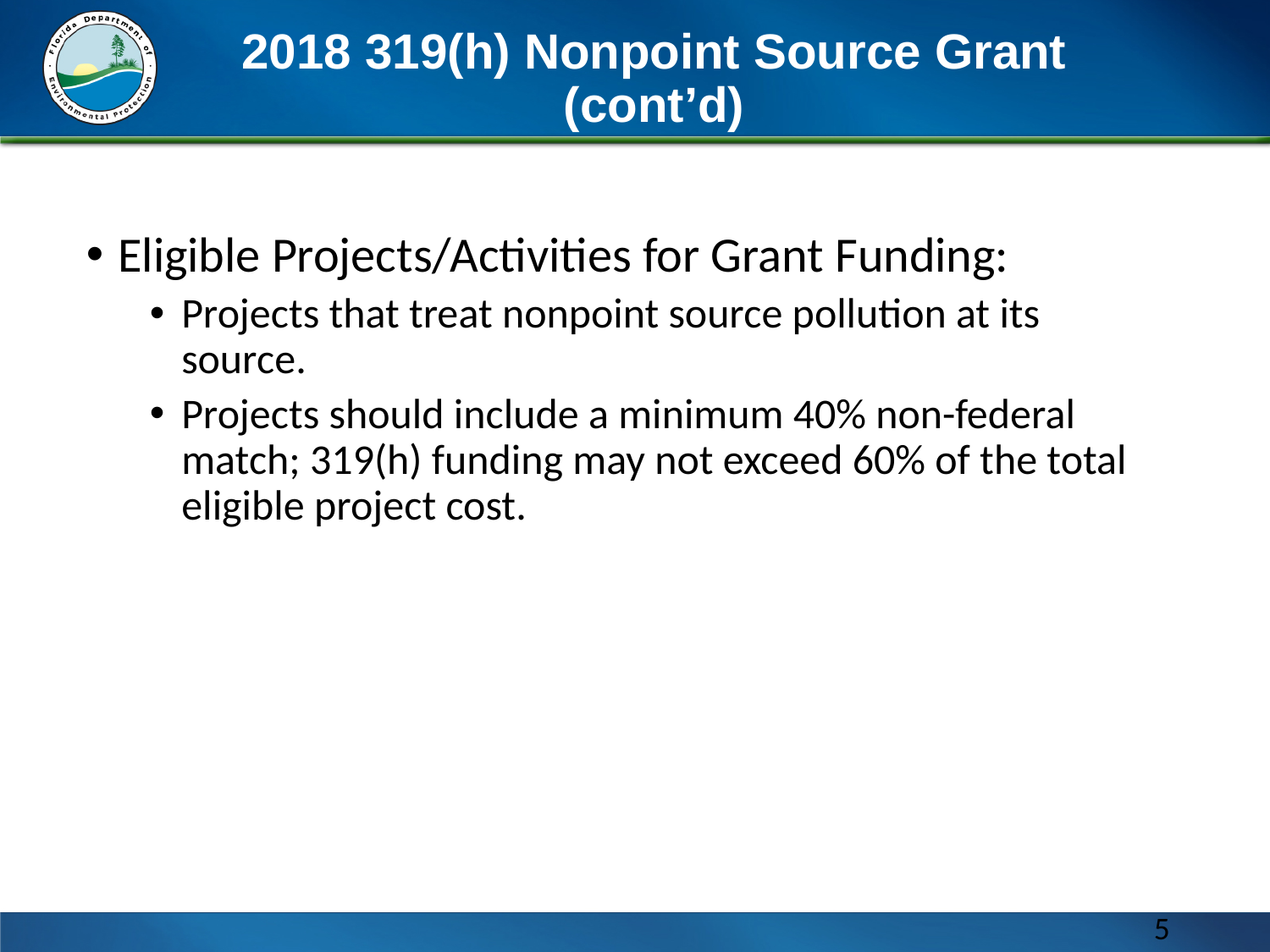

# 2018 319(h) Nonpoint Source Grant (cont’d)
Eligible Projects/Activities for Grant Funding:
Projects that treat nonpoint source pollution at its source.
Projects should include a minimum 40% non-federal match; 319(h) funding may not exceed 60% of the total eligible project cost.

5